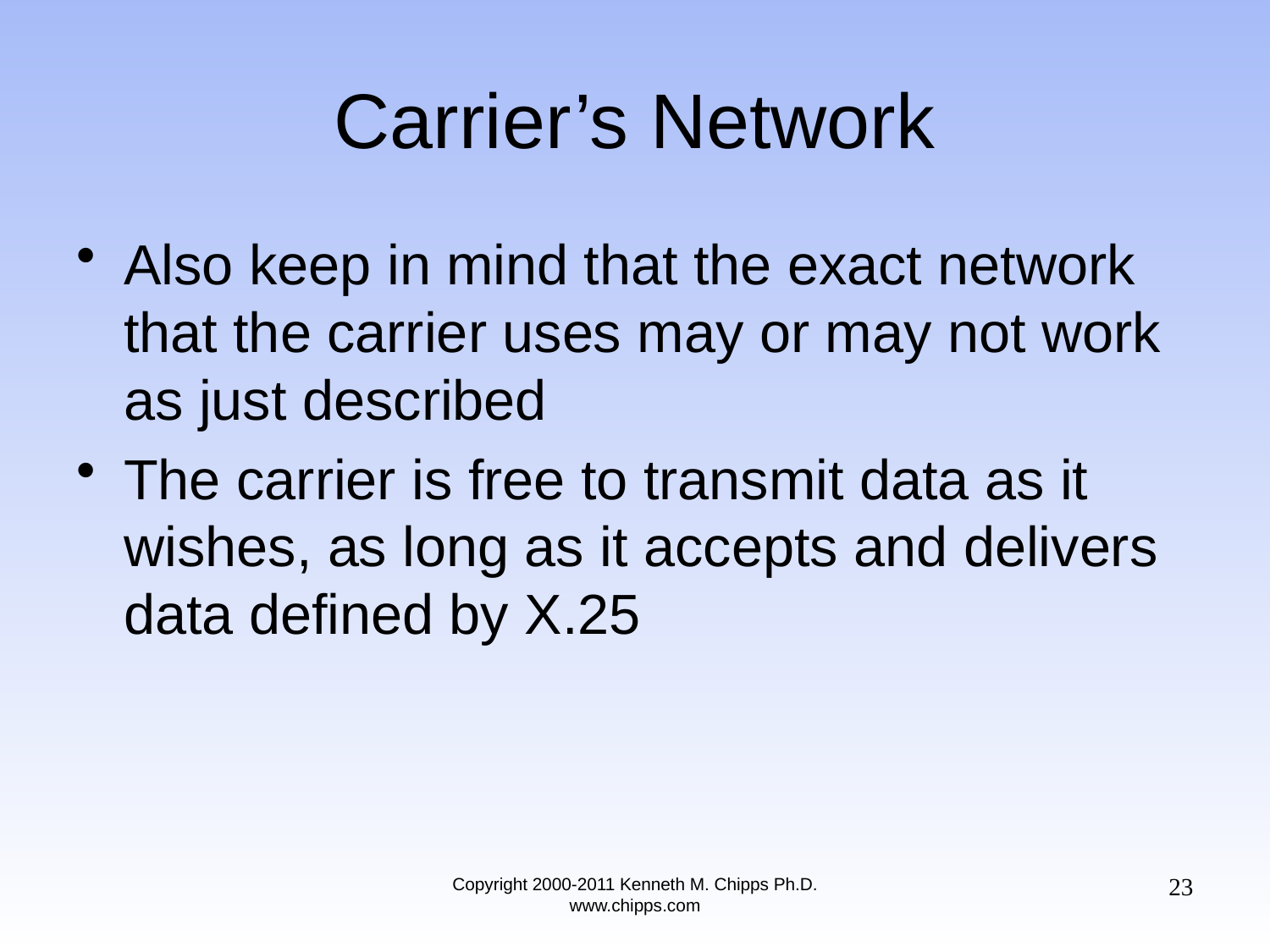

# Carrier’s Network
Also keep in mind that the exact network that the carrier uses may or may not work as just described
The carrier is free to transmit data as it wishes, as long as it accepts and delivers data defined by X.25
23
Copyright 2000-2011 Kenneth M. Chipps Ph.D. www.chipps.com